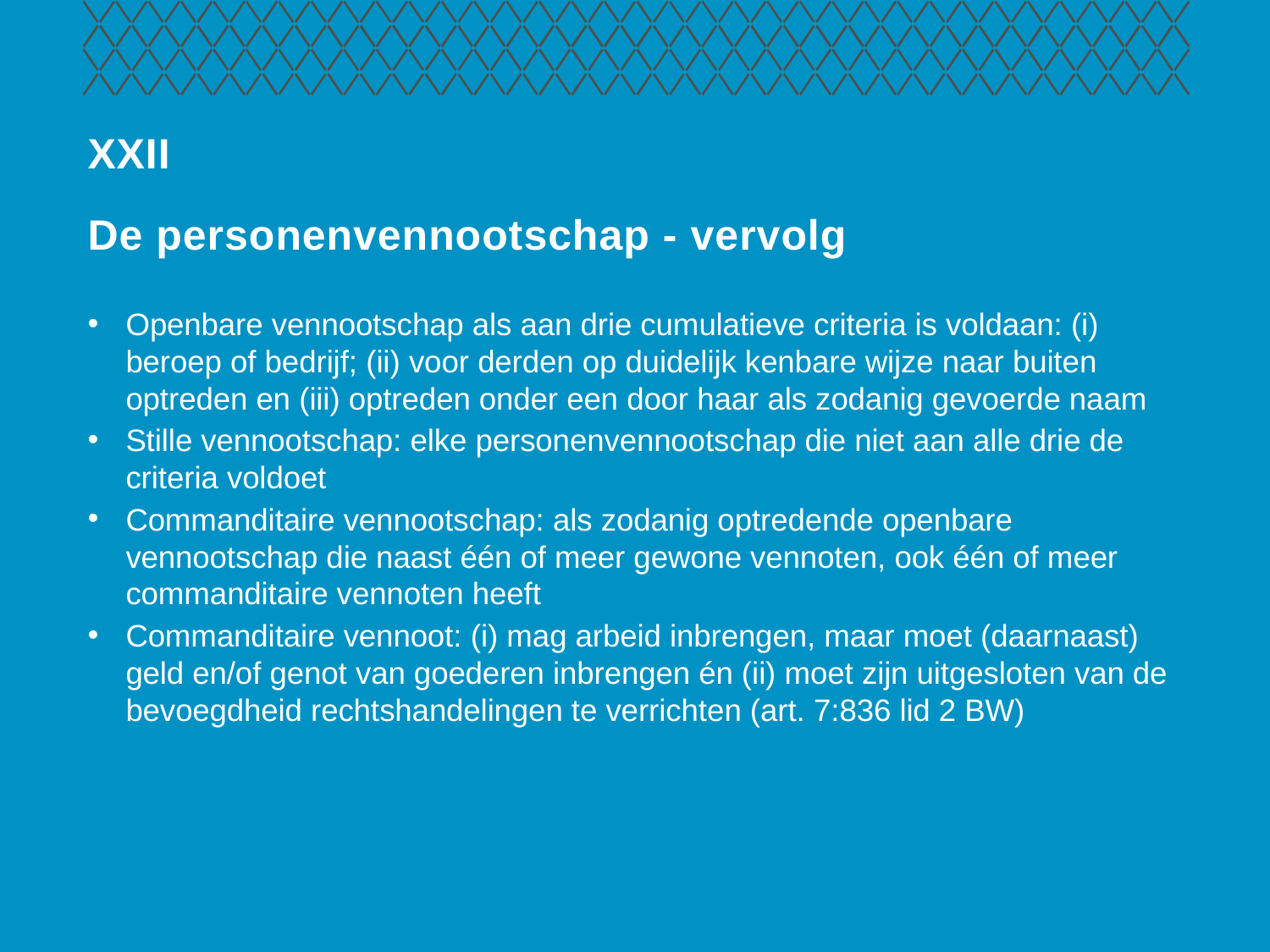

# XXII De personenvennootschap - vervolg

Openbare vennootschap als aan drie cumulatieve criteria is voldaan: (i) beroep of bedrijf; (ii) voor derden op duidelijk kenbare wijze naar buiten optreden en (iii) optreden onder een door haar als zodanig gevoerde naam
Stille vennootschap: elke personenvennootschap die niet aan alle drie de criteria voldoet
Commanditaire vennootschap: als zodanig optredende openbare vennootschap die naast één of meer gewone vennoten, ook één of meer commanditaire vennoten heeft
Commanditaire vennoot: (i) mag arbeid inbrengen, maar moet (daarnaast) geld en/of genot van goederen inbrengen én (ii) moet zijn uitgesloten van de bevoegdheid rechtshandelingen te verrichten (art. 7:836 lid 2 BW)